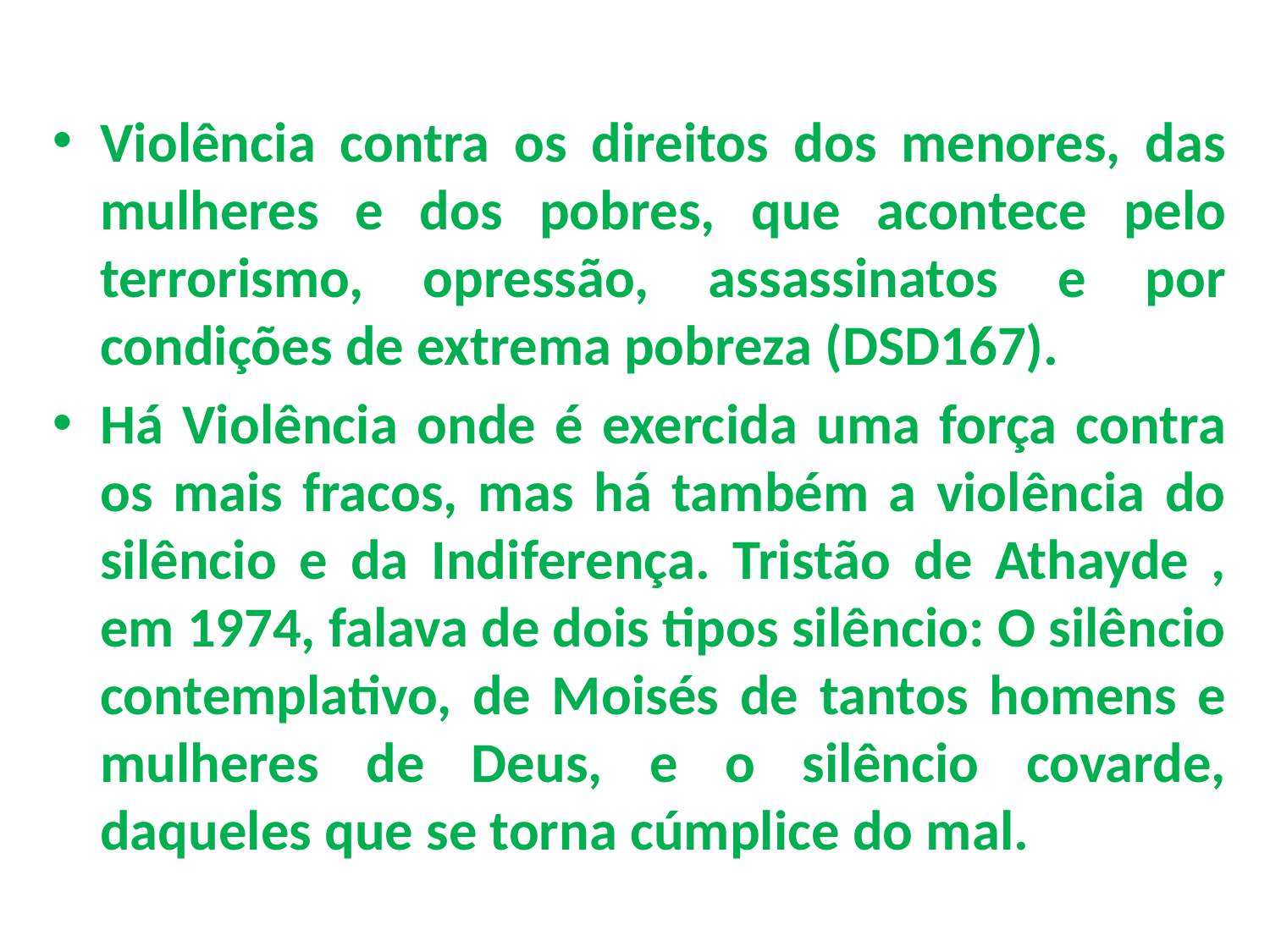

Violência contra os direitos dos menores, das mulheres e dos pobres, que acontece pelo terrorismo, opressão, assassinatos e por condições de extrema pobreza (DSD167).
Há Violência onde é exercida uma força contra os mais fracos, mas há também a violência do silêncio e da Indiferença. Tristão de Athayde , em 1974, falava de dois tipos silêncio: O silêncio contemplativo, de Moisés de tantos homens e mulheres de Deus, e o silêncio covarde, daqueles que se torna cúmplice do mal.